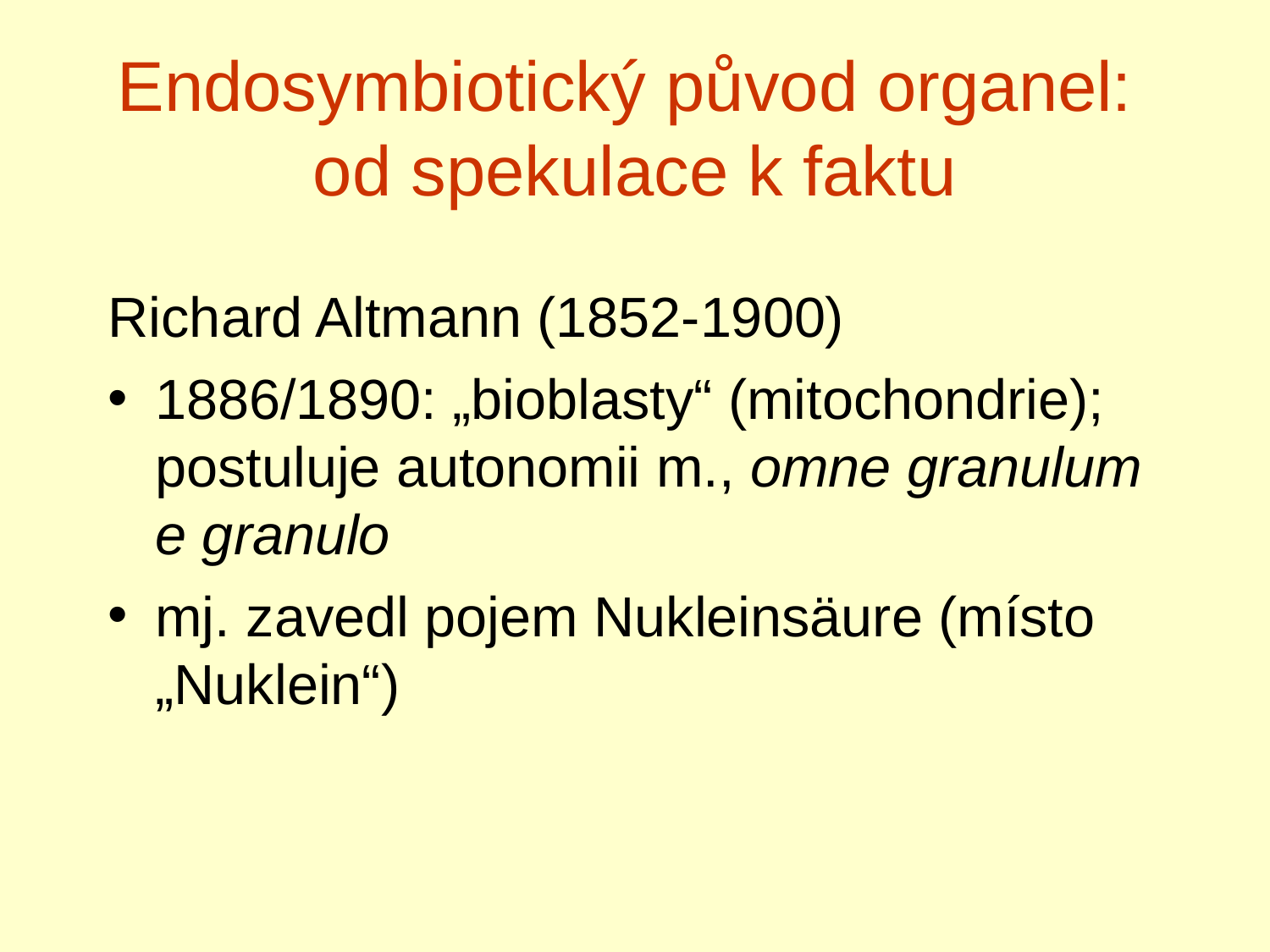

Endosymbiotický původ organel:
od spekulace k faktu
Richard Altmann (1852-1900)
1886/1890: „bioblasty“ (mitochondrie); postuluje autonomii m., omne granulum e granulo
mj. zavedl pojem Nukleinsäure (místo „Nuklein“)